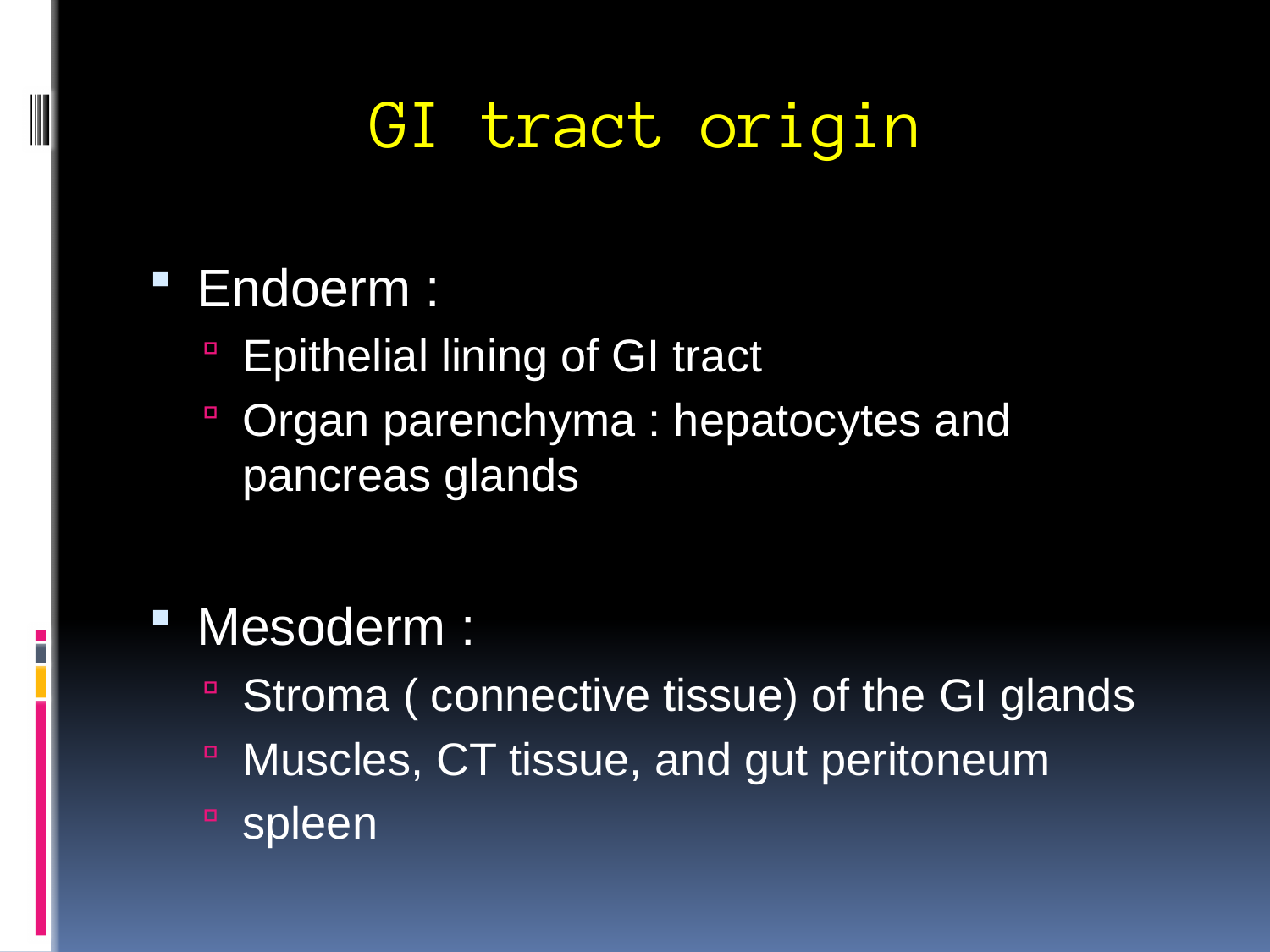

# GI tract origin
Endoerm :
Epithelial lining of GI tract
Organ parenchyma : hepatocytes and pancreas glands

Mesoderm :
Stroma ( connective tissue) of the GI glands
Muscles, CT tissue, and gut peritoneum
spleen